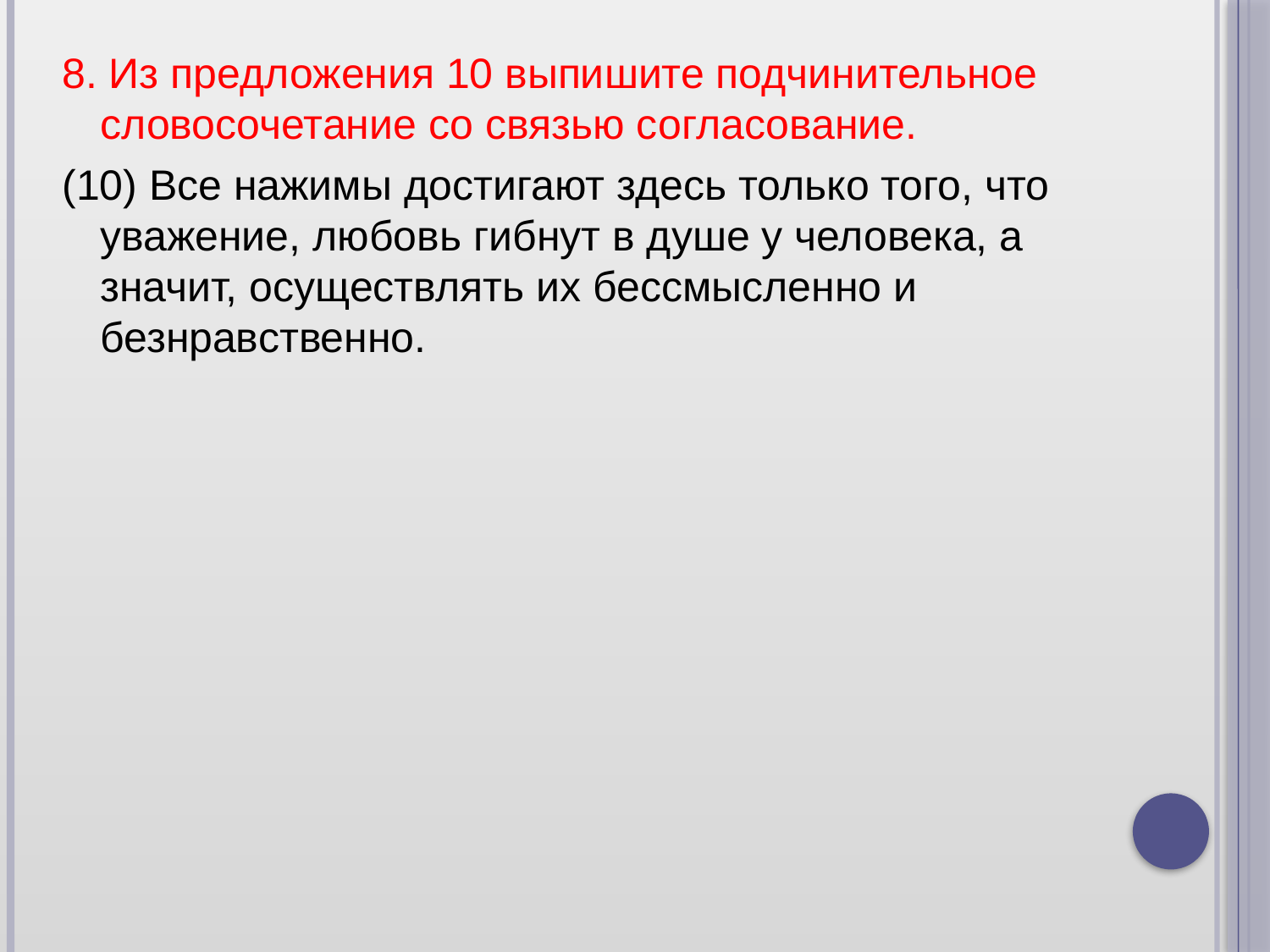

8. Из предложения 10 выпишите подчинительное словосочетание со связью согласование.
(10) Все нажимы достигают здесь только того, что уважение, любовь гибнут в душе у человека, а значит, осуществлять их бессмысленно и безнравственно.